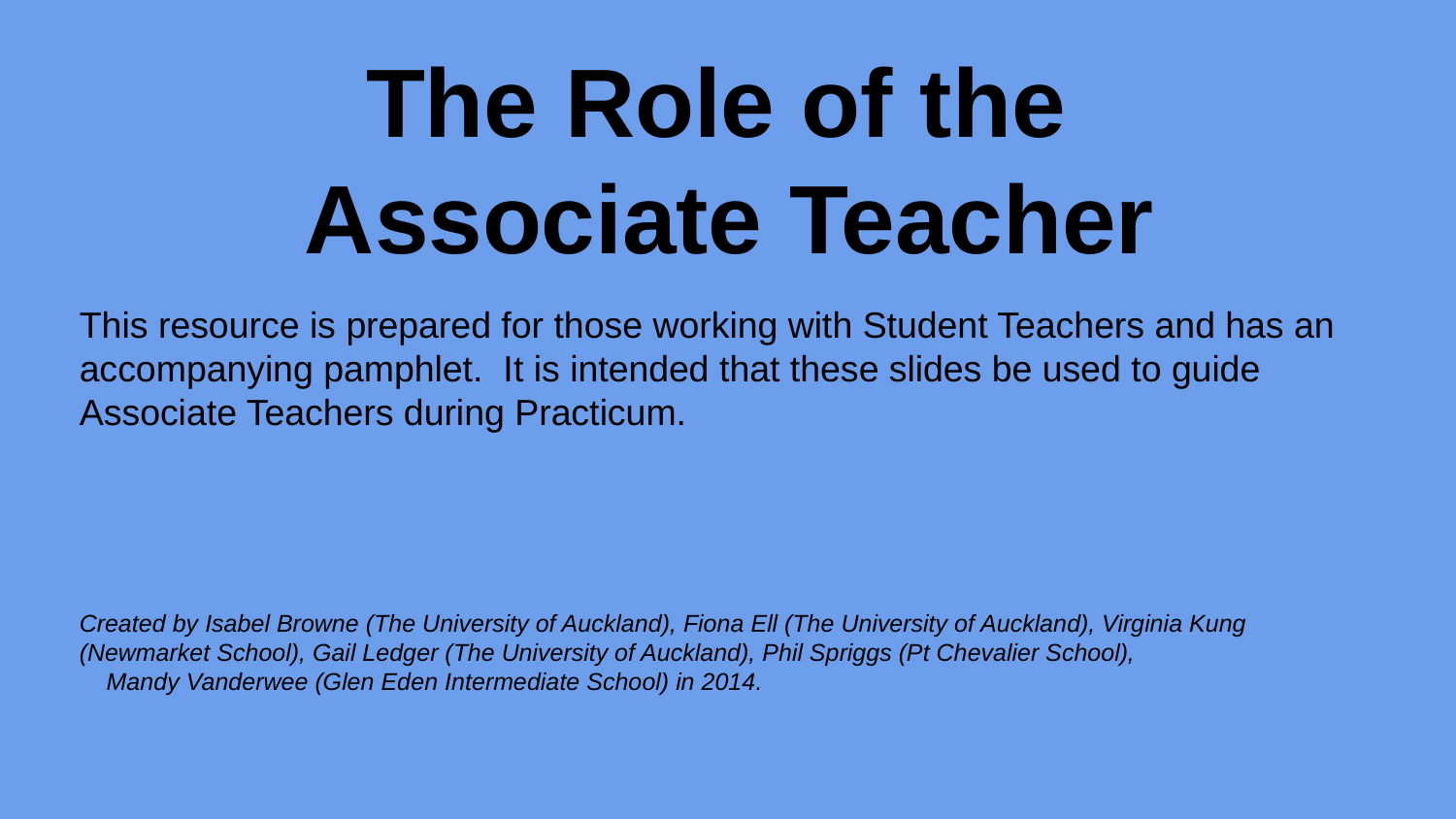

# The Role of the
Associate Teacher
This resource is prepared for those working with Student Teachers and has an accompanying pamphlet.  It is intended that these slides be used to guide Associate Teachers during Practicum.

Created by Isabel Browne (The University of Auckland), Fiona Ell (The University of Auckland), Virginia Kung                 (Newmarket School), Gail Ledger (The University of Auckland), Phil Spriggs (Pt Chevalier School),                                            Mandy Vanderwee (Glen Eden Intermediate School) in 2014.